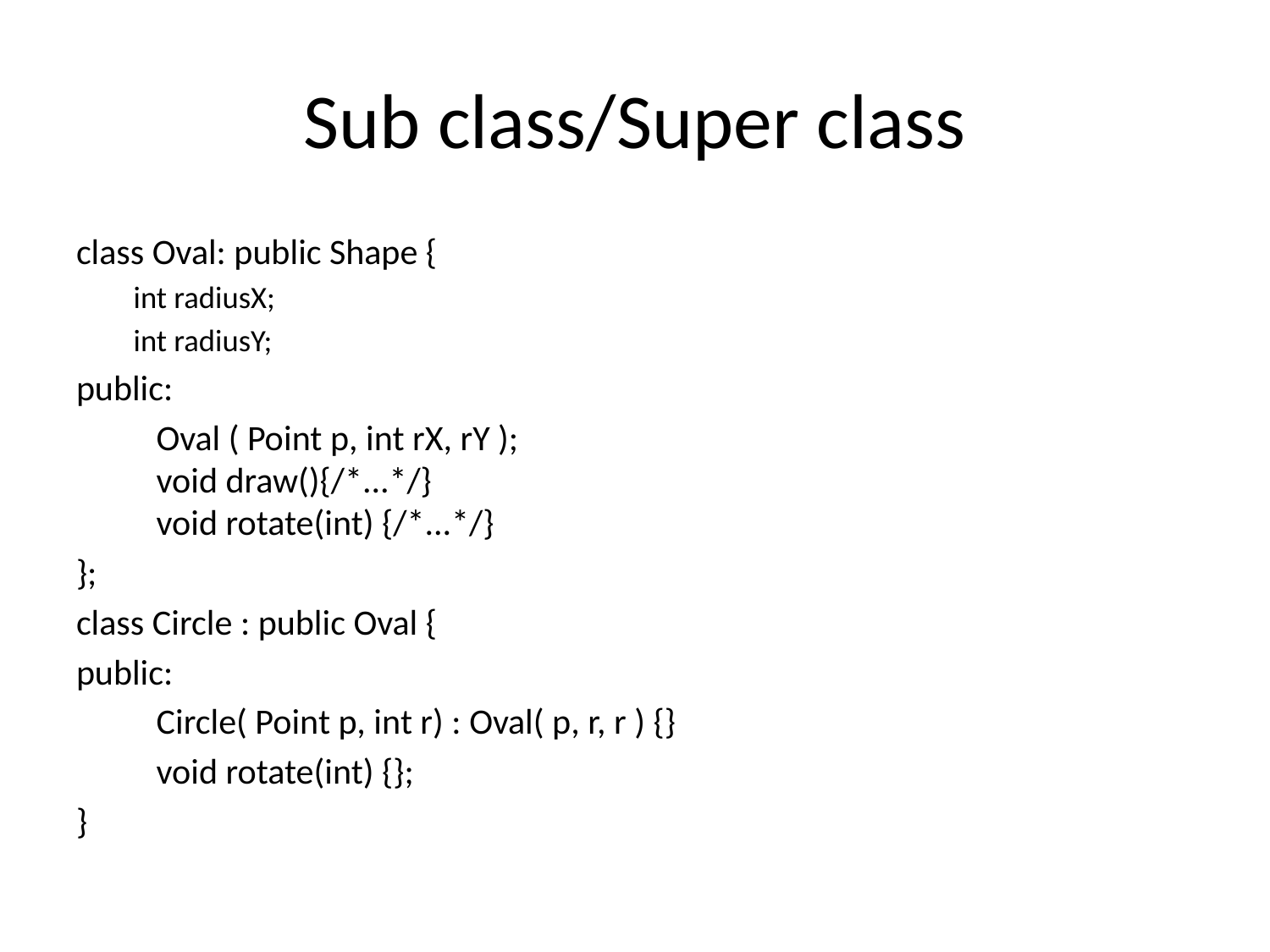

# Sub class/Super class
class Oval: public Shape {
int radiusX;
int radiusY;
public:
	Oval ( Point p, int rX, rY );
	void draw(){/*...*/}
	void rotate(int) {/*...*/}
};
class Circle : public Oval {
public:
	Circle( Point p, int r) : Oval( p, r, r ) {}
	void rotate(int) {};
}